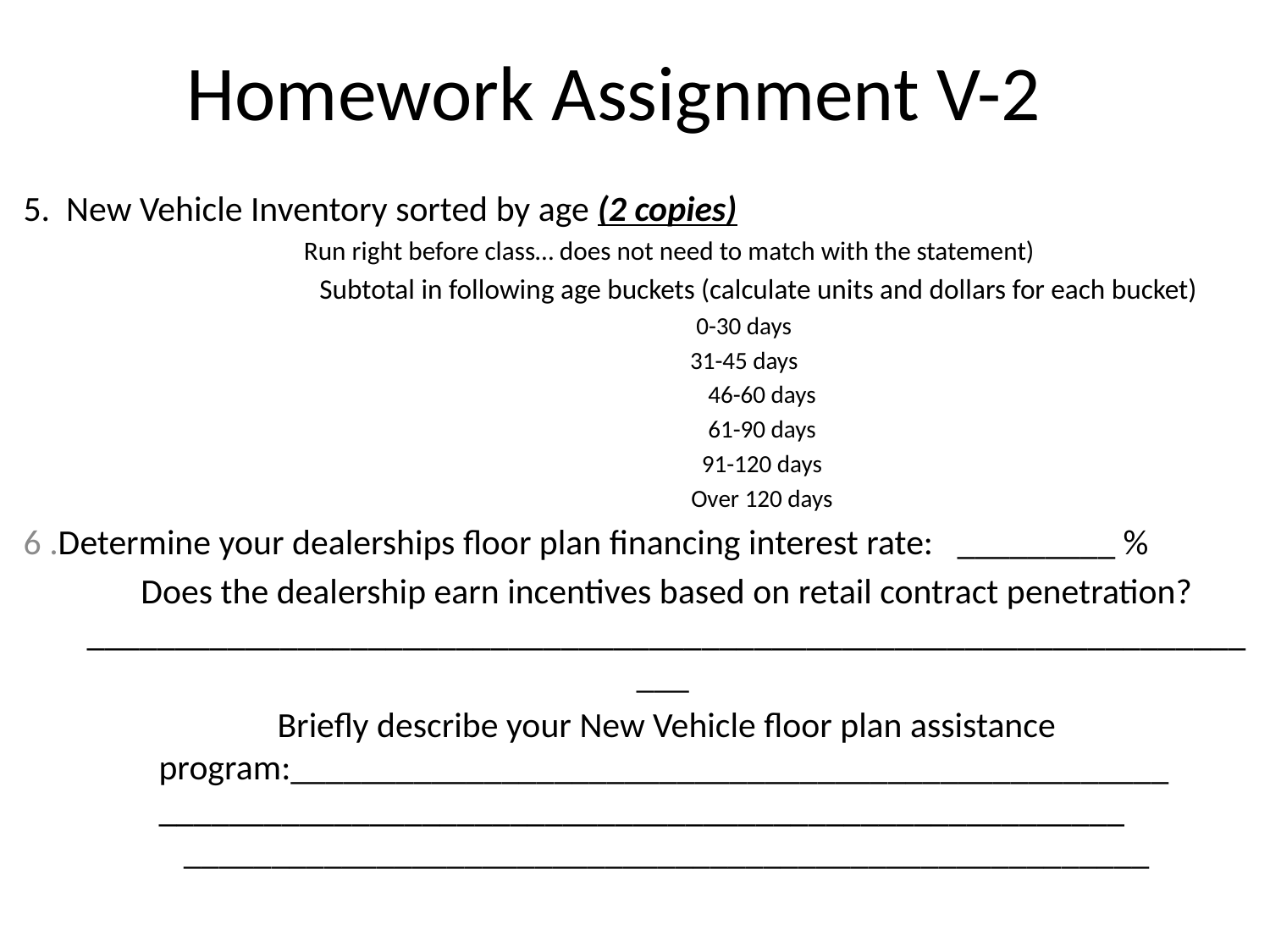

# Homework Assignment V-2
5.  New Vehicle Inventory sorted by age (2 copies)
 Run right before class… does not need to match with the statement)
	Subtotal in following age buckets (calculate units and dollars for each bucket)
     0-30 days
     31-45 days
	46-60 days
	61-90 days
	91-120 days
	Over 120 days
6 .Determine your dealerships floor plan financing interest rate:   _________ %
Does the dealership earn incentives based on retail contract penetration?_____________________________________________________________________
Briefly describe your New Vehicle floor plan assistance program:__________________________________________________	_______________________________________________________	_______________________________________________________